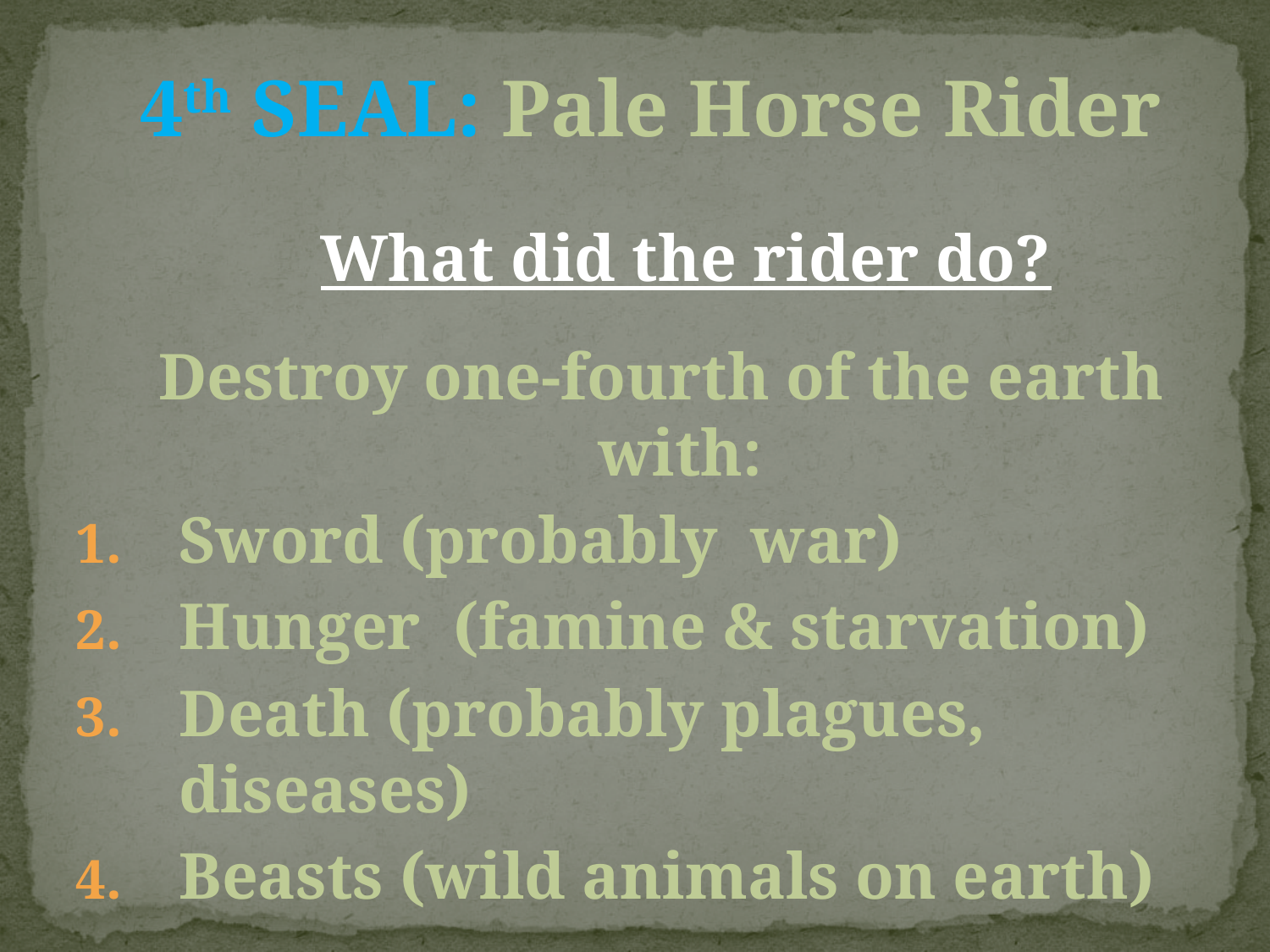

4th SEAL: Pale Horse Rider

   What did the rider do?

Destroy one-fourth of the earth with:
Sword (probably  war)
Hunger  (famine & starvation)
Death (probably plagues, diseases)
Beasts (wild animals on earth)